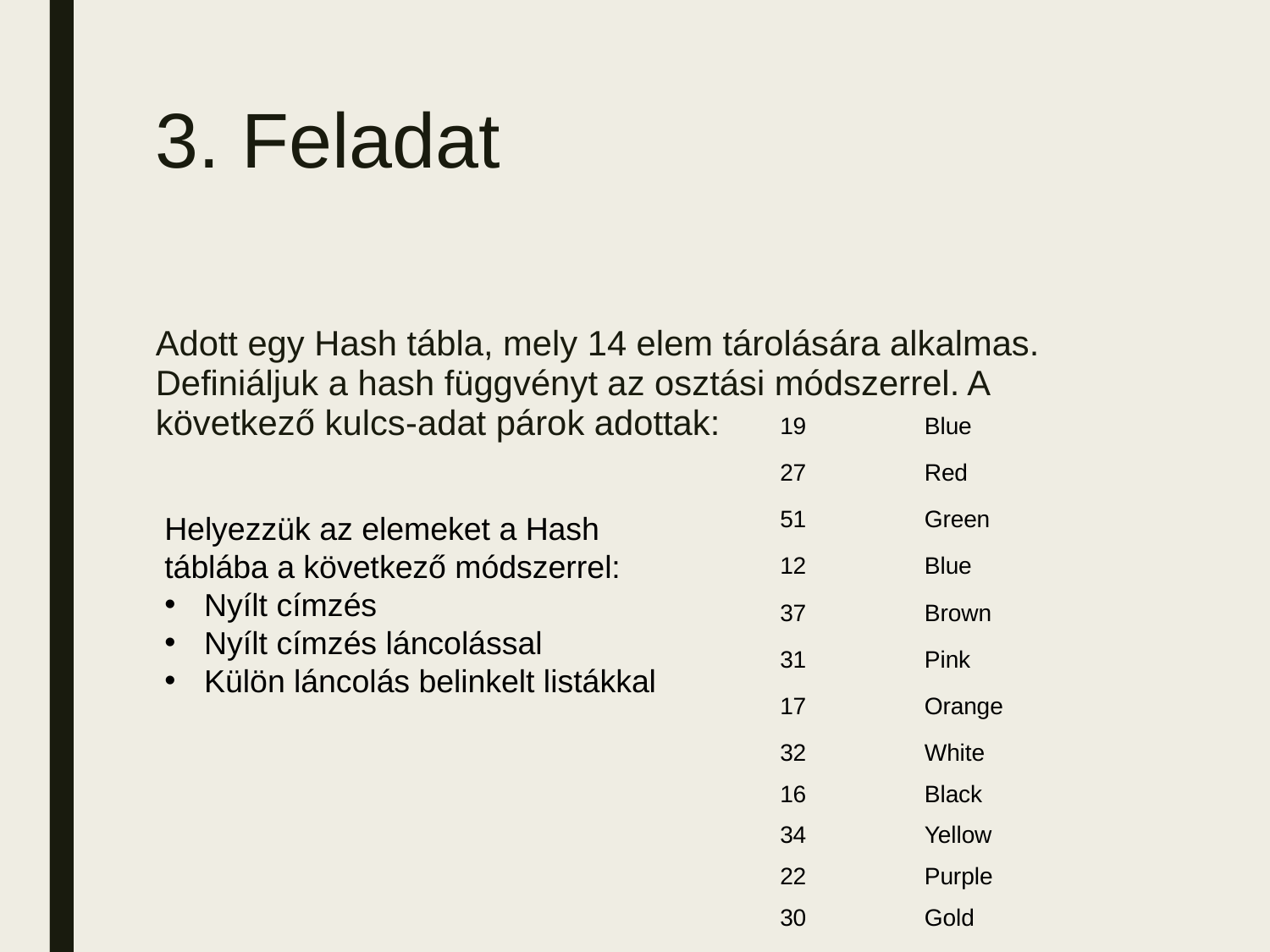

# 3. Feladat
Adott egy Hash tábla, mely 14 elem tárolására alkalmas. Definiáljuk a hash függvényt az osztási módszerrel. A következő kulcs-adat párok adottak:

| 19 | Blue |
| --- | --- |
| 27 | Red |
| 51 | Green |
| 12 | Blue |
| 37 | Brown |
| 31 | Pink |
| 17 | Orange |
| 32 | White |
| 16 | Black |
| 34 | Yellow |
| 22 | Purple |
| 30 | Gold |
Helyezzük az elemeket a Hash táblába a következő módszerrel:
Nyílt címzés
Nyílt címzés láncolással
Külön láncolás belinkelt listákkal